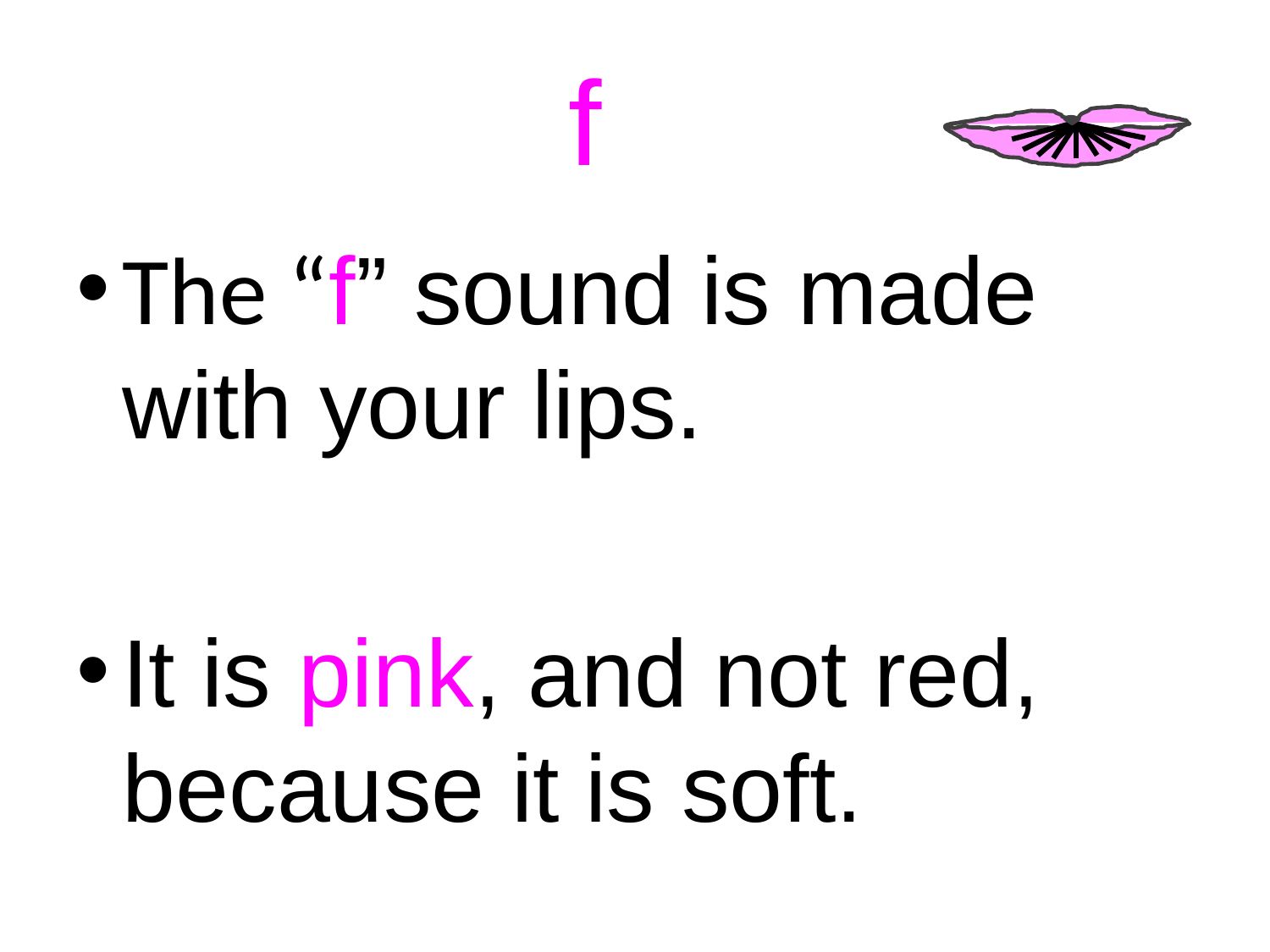

# f

The “f” sound is made with your lips.

It is pink, and not red, because it is soft.